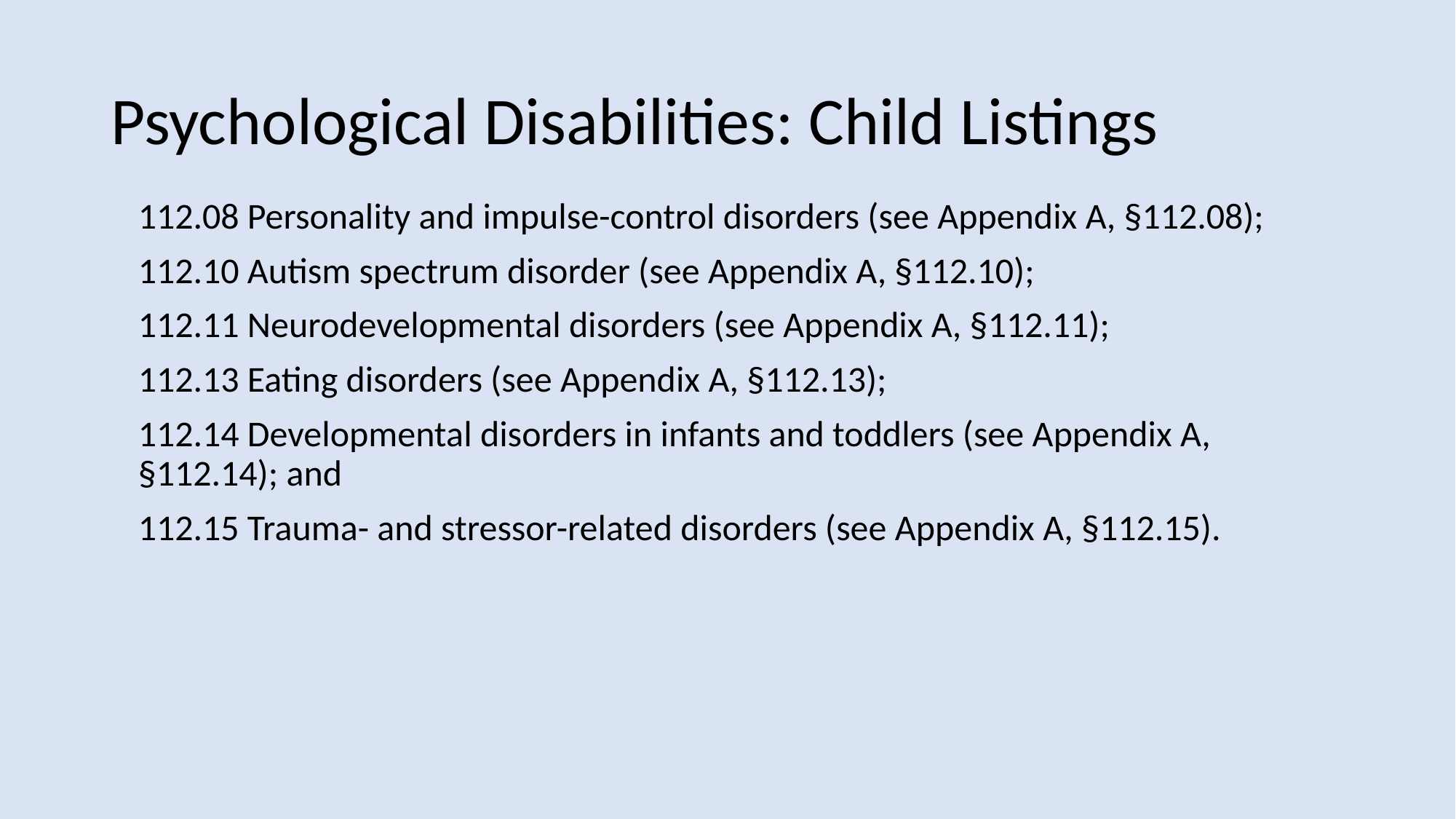

# Psychological Disabilities: Child Listings
112.08 Personality and impulse-control disorders (see Appendix A, §112.08);
112.10 Autism spectrum disorder (see Appendix A, §112.10);
112.11 Neurodevelopmental disorders (see Appendix A, §112.11);
112.13 Eating disorders (see Appendix A, §112.13);
112.14 Developmental disorders in infants and toddlers (see Appendix A, §112.14); and
112.15 Trauma- and stressor-related disorders (see Appendix A, §112.15).